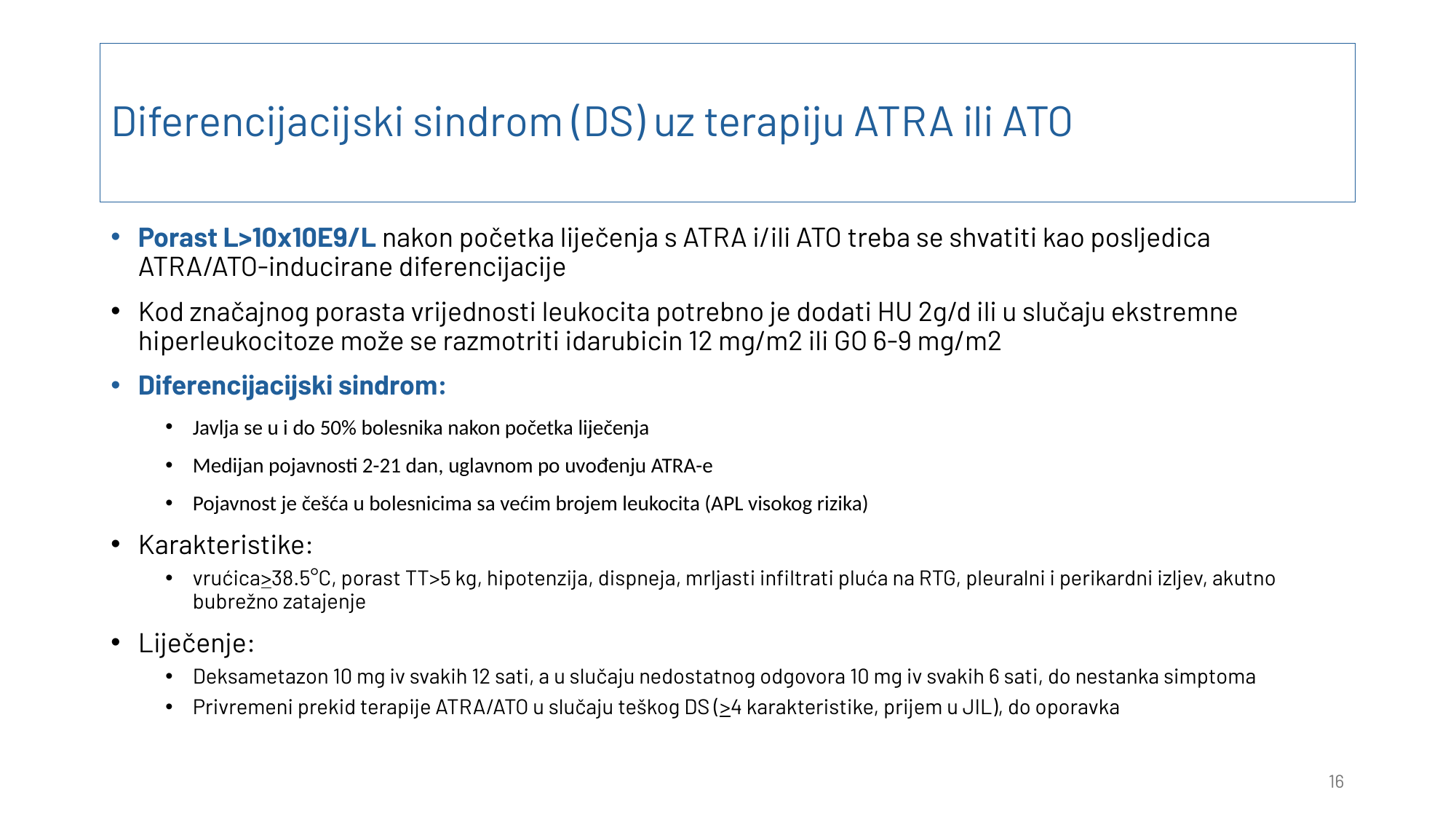

# Diferencijacijski sindrom (DS) uz terapiju ATRA ili ATO
Porast L>10x10E9/L nakon početka liječenja s ATRA i/ili ATO treba se shvatiti kao posljedica ATRA/ATO-inducirane diferencijacije
Kod značajnog porasta vrijednosti leukocita potrebno je dodati HU 2g/d ili u slučaju ekstremne hiperleukocitoze može se razmotriti idarubicin 12 mg/m2 ili GO 6-9 mg/m2
Diferencijacijski sindrom:
Javlja se u i do 50% bolesnika nakon početka liječenja
Medijan pojavnosti 2-21 dan, uglavnom po uvođenju ATRA-e
Pojavnost je češća u bolesnicima sa većim brojem leukocita (APL visokog rizika)
Karakteristike:
vrućica>38.5°C, porast TT>5 kg, hipotenzija, dispneja, mrljasti infiltrati pluća na RTG, pleuralni i perikardni izljev, akutno bubrežno zatajenje
Liječenje:
Deksametazon 10 mg iv svakih 12 sati, a u slučaju nedostatnog odgovora 10 mg iv svakih 6 sati, do nestanka simptoma
Privremeni prekid terapije ATRA/ATO u slučaju teškog DS (>4 karakteristike, prijem u JIL), do oporavka
16